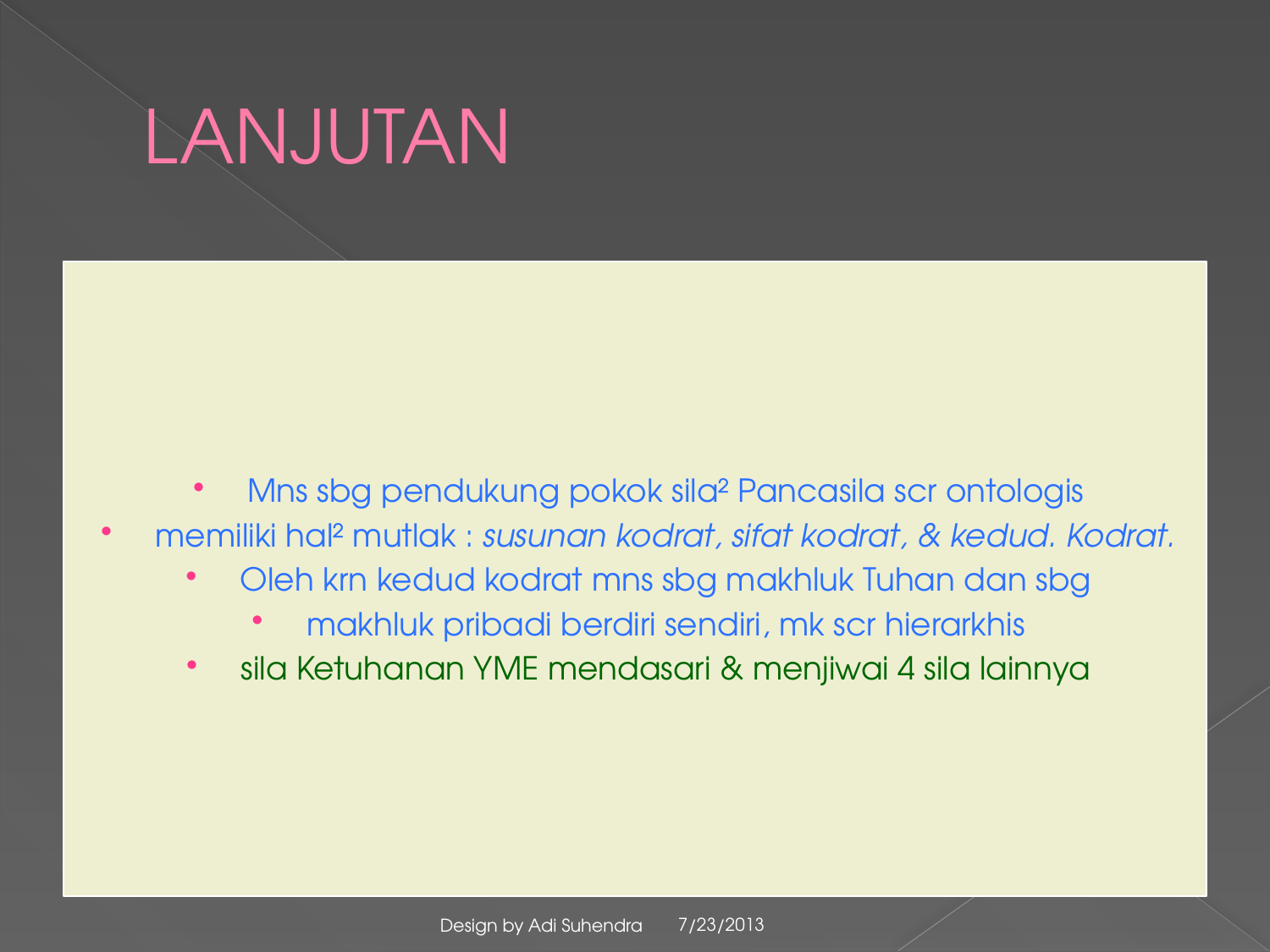

# LANJUTAN
Mns sbg pendukung pokok sila² Pancasila scr ontologis
memiliki hal² mutlak : susunan kodrat, sifat kodrat, & kedud. Kodrat.
Oleh krn kedud kodrat mns sbg makhluk Tuhan dan sbg
makhluk pribadi berdiri sendiri, mk scr hierarkhis
sila Ketuhanan YME mendasari & menjiwai 4 sila lainnya
7/23/2013
Design by Adi Suhendra